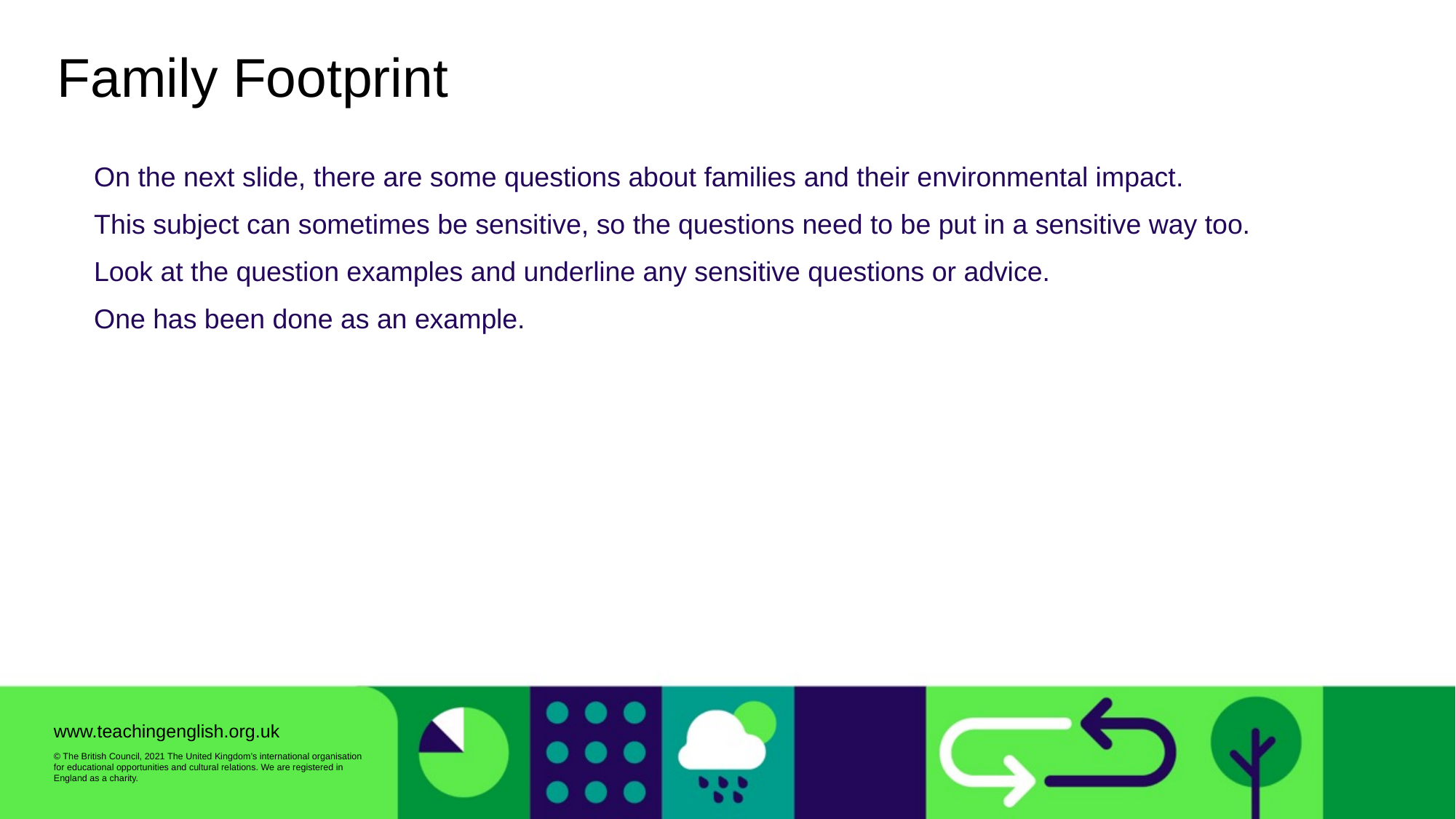

Family Footprint
On the next slide, there are some questions about families and their environmental impact.
This subject can sometimes be sensitive, so the questions need to be put in a sensitive way too.
Look at the question examples and underline any sensitive questions or advice.
One has been done as an example.
www.teachingenglish.org.uk
© The British Council, 2021 The United Kingdom’s international organisation for educational opportunities and cultural relations. We are registered in England as a charity.